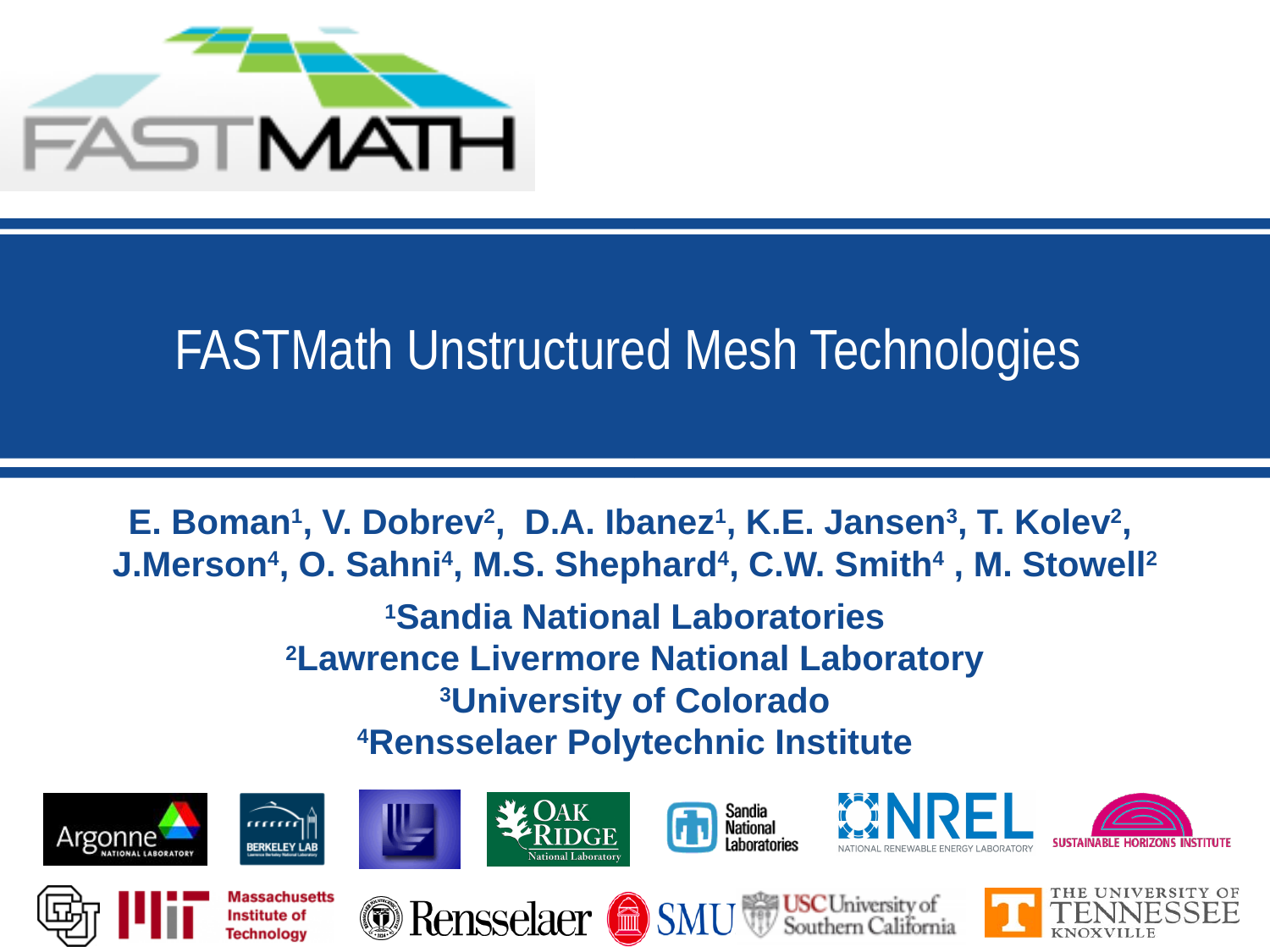

# FASTMath Unstructured Mesh Technologies
E. Boman1, V. Dobrev2,  D.A. Ibanez1, K.E. Jansen3, T. Kolev2,
J.Merson4, O. Sahni4, M.S. Shephard4, C.W. Smith4 , M. Stowell2

1Sandia National Laboratories
2Lawrence Livermore National Laboratory
3University of Colorado
4Rensselaer Polytechnic Institute